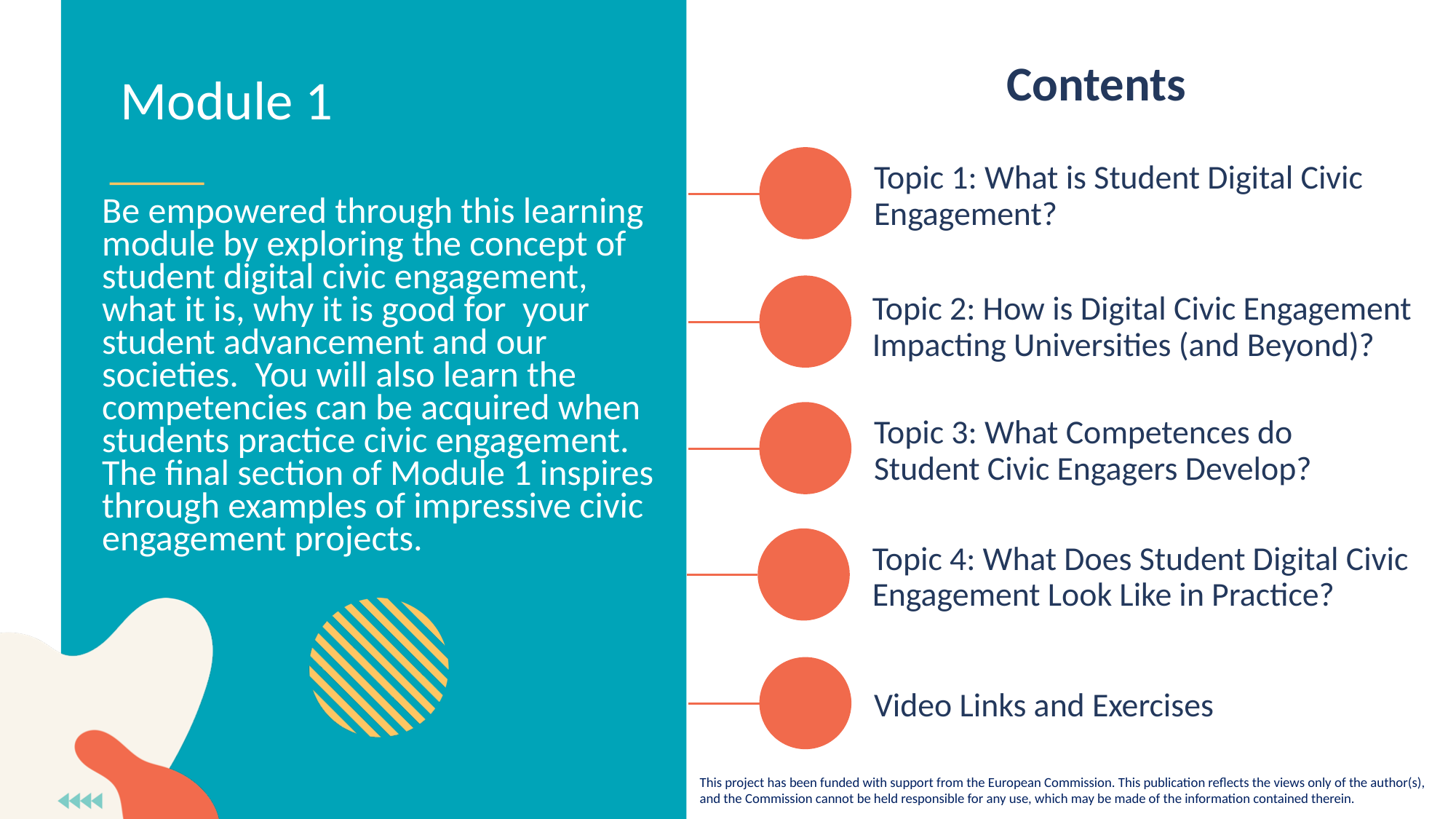

Contents
Module 1
Topic 1: What is Student Digital Civic Engagement?

Be empowered through this learning module by exploring the concept of student digital civic engagement, what it is, why it is good for  your student advancement and our societies.  You will also learn the competencies can be acquired when students practice civic engagement. The final section of Module 1 inspires through examples of impressive civic engagement projects.

Topic 2: How is Digital Civic Engagement Impacting Universities (and Beyond)?

Topic 3: What Competences do Student Civic Engagers Develop?

Topic 4: What Does Student Digital Civic Engagement Look Like in Practice?

Video Links and Exercises

This project has been funded with support from the European Commission. This publication reflects the views only of the author(s), and the Commission cannot be held responsible for any use, which may be made of the information contained therein.